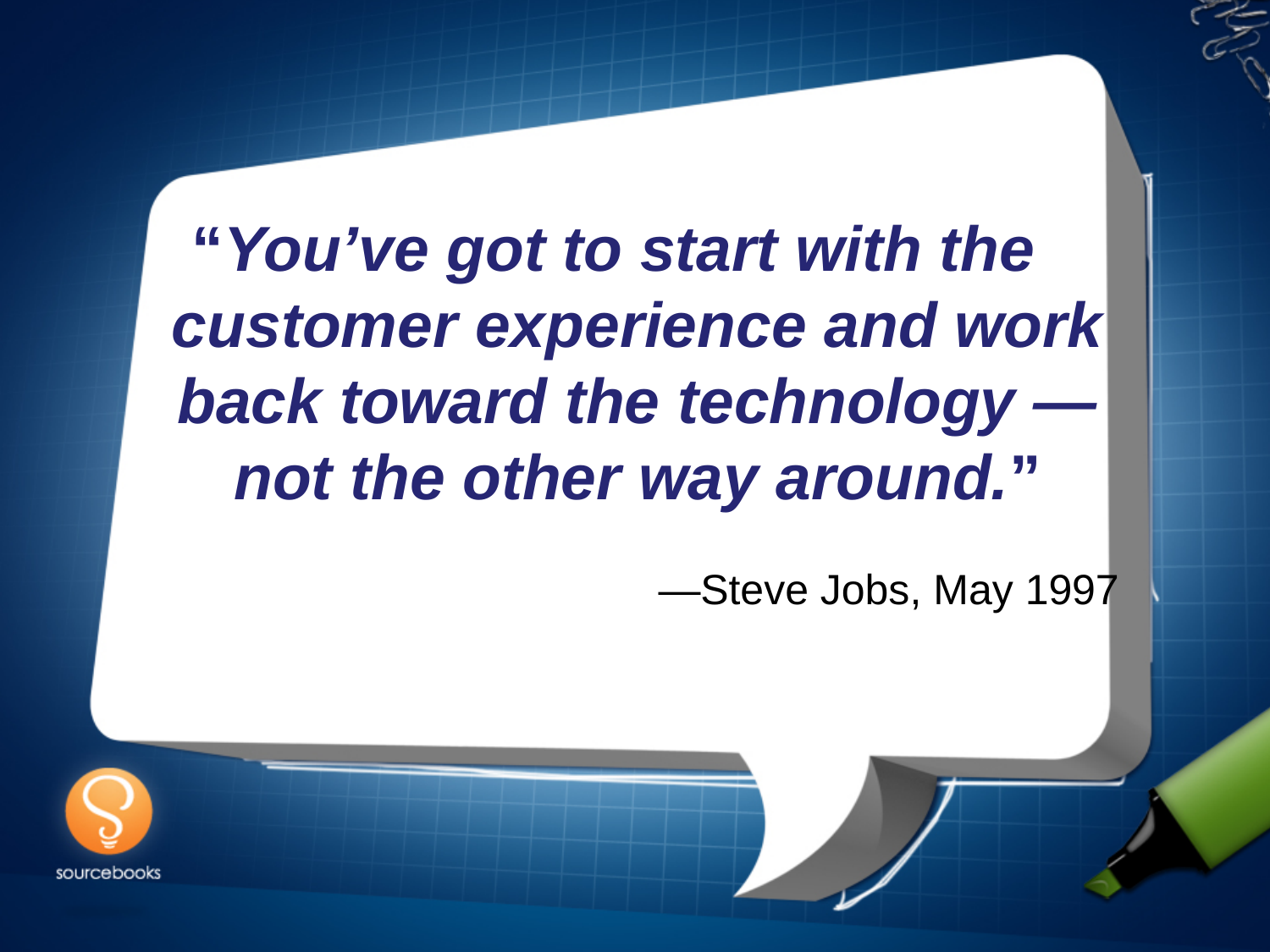

“You’ve got to start with the customer experience and work back toward the technology — not the other way around.”
—Steve Jobs, May 1997